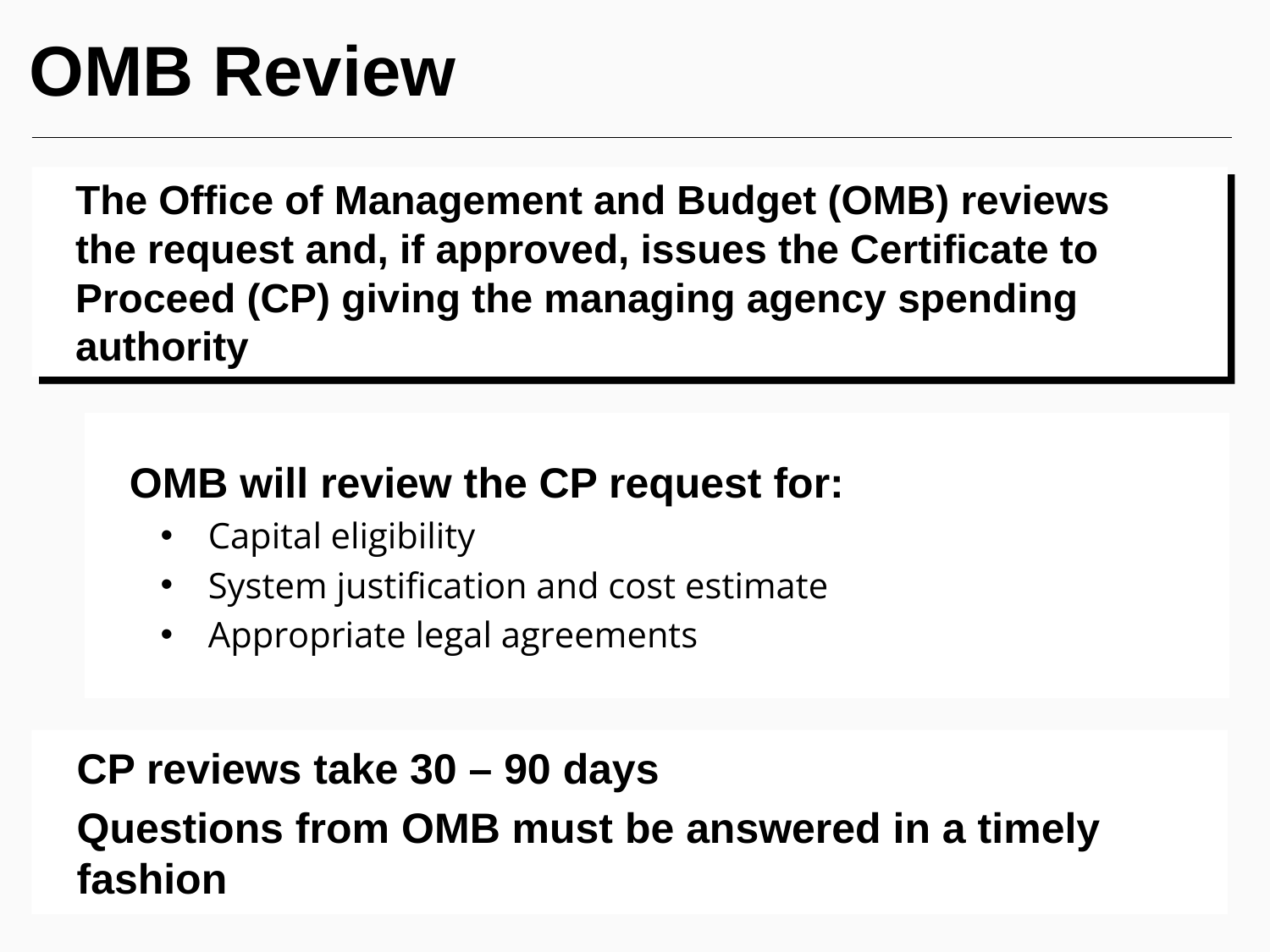

# OMB Review
The Office of Management and Budget (OMB) reviews the request and, if approved, issues the Certificate to Proceed (CP) giving the managing agency spending authority​
OMB will review the CP request for:
Capital eligibility
System justification and cost estimate
Appropriate legal agreements
CP reviews take 30 – 90 days
Questions from OMB must be answered in a timely fashion